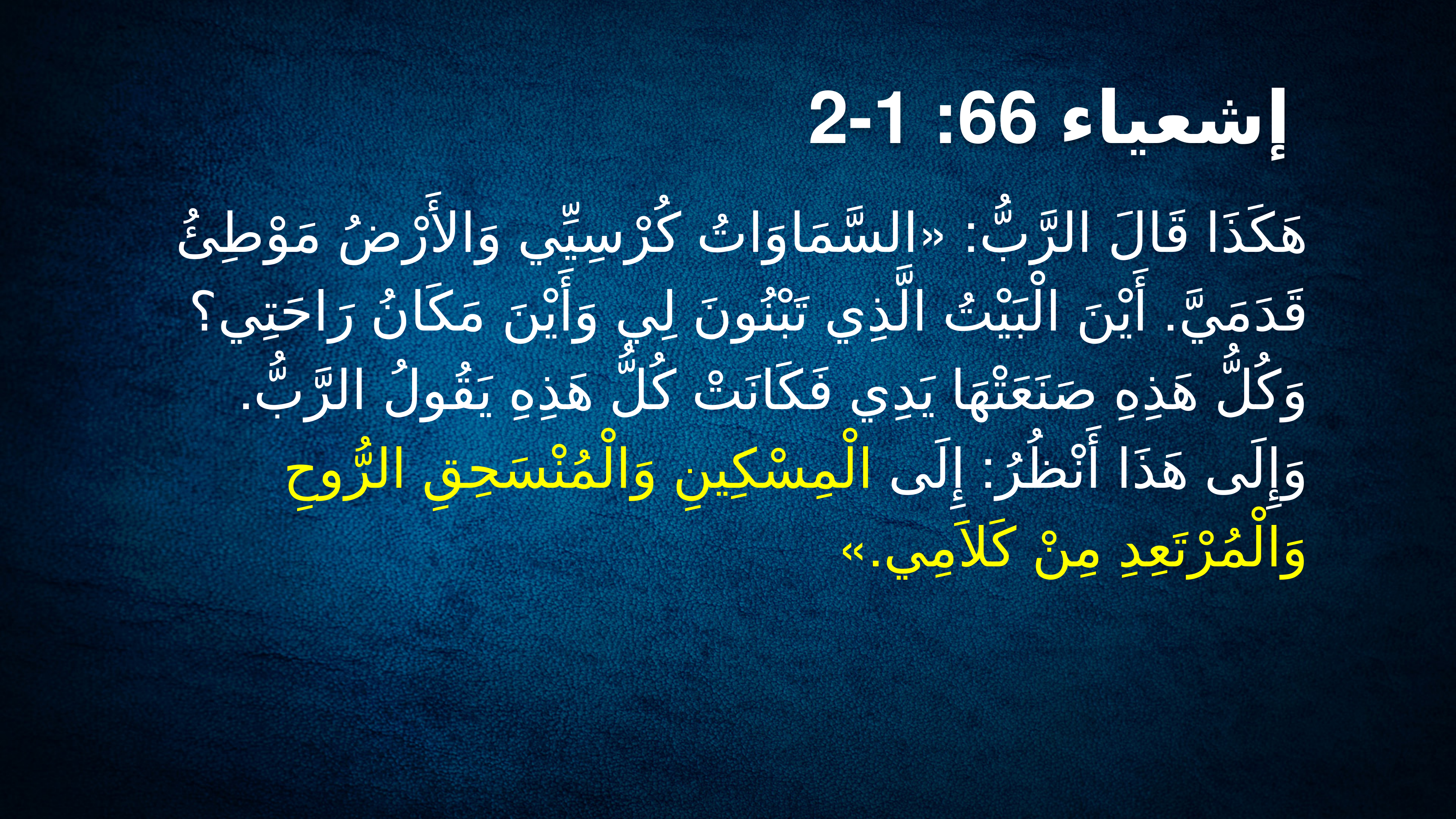

إشعياء 66: 1-2
هَكَذَا قَالَ الرَّبُّ: «السَّمَاوَاتُ كُرْسِيِّي وَالأَرْضُ مَوْطِئُ قَدَمَيَّ. أَيْنَ الْبَيْتُ الَّذِي تَبْنُونَ لِي وَأَيْنَ مَكَانُ رَاحَتِي؟
وَكُلُّ هَذِهِ صَنَعَتْهَا يَدِي فَكَانَتْ كُلُّ هَذِهِ يَقُولُ الرَّبُّ. وَإِلَى هَذَا أَنْظُرُ: إِلَى الْمِسْكِينِ وَالْمُنْسَحِقِ الرُّوحِ وَالْمُرْتَعِدِ مِنْ كَلاَمِي.»